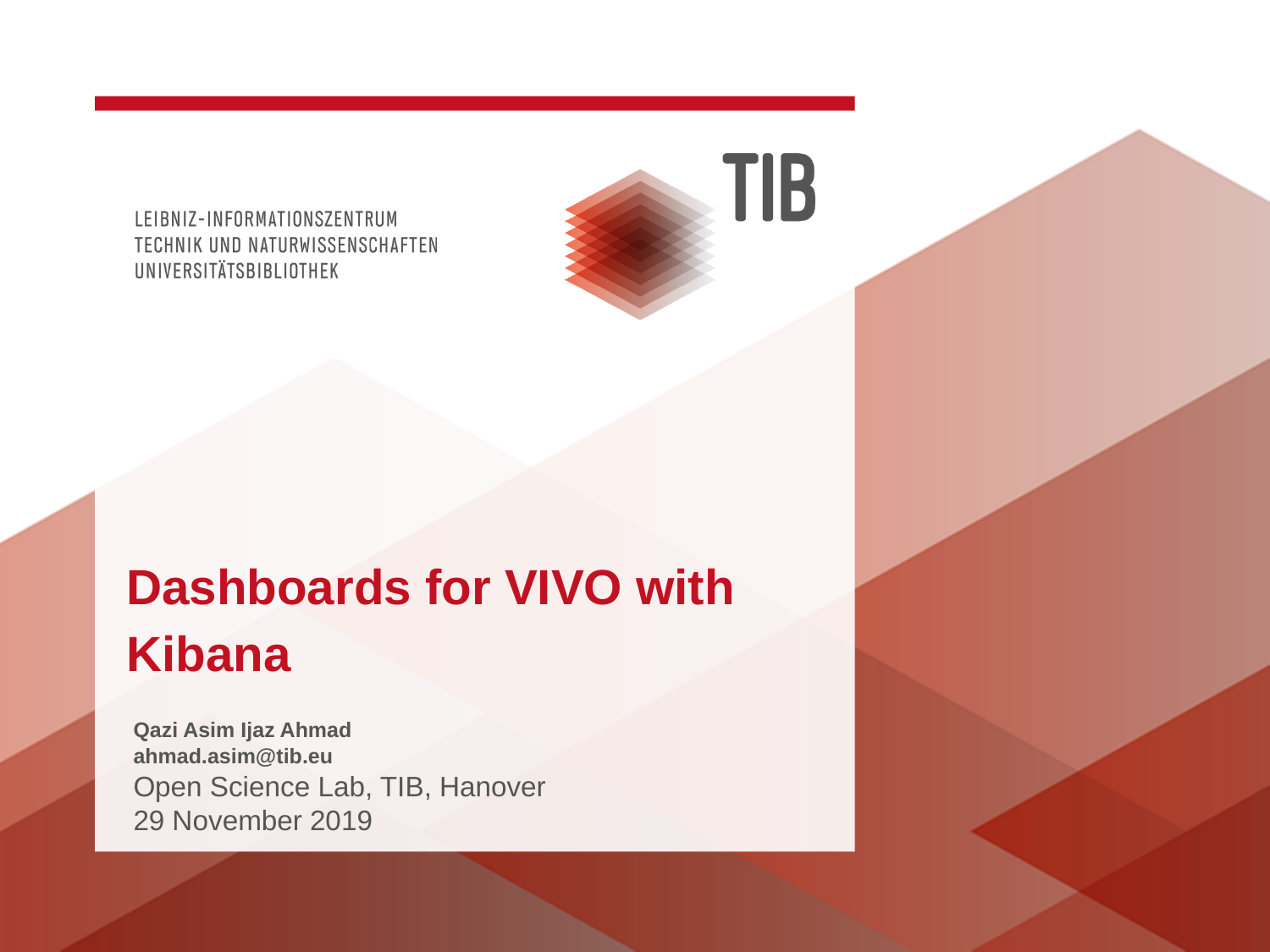

# Dashboards for VIVO with Kibana
Qazi Asim Ijaz Ahmad
ahmad.asim@tib.eu
Open Science Lab, TIB, Hanover
29 November 2019